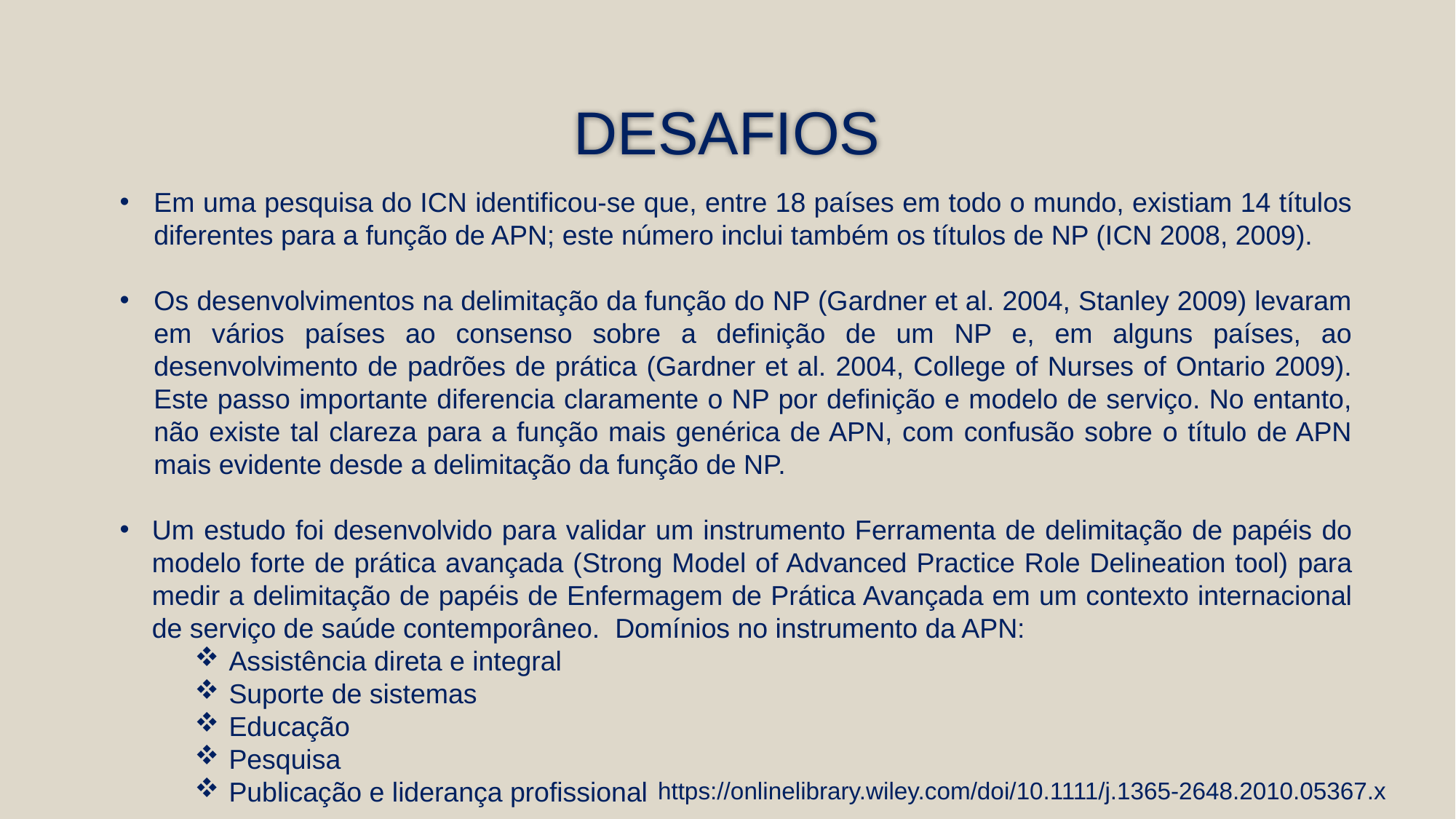

# DESAFIOS
Em uma pesquisa do ICN identificou-se que, entre 18 países em todo o mundo, existiam 14 títulos diferentes para a função de APN; este número inclui também os títulos de NP (ICN 2008, 2009).

Os desenvolvimentos na delimitação da função do NP (Gardner et al. 2004, Stanley 2009) levaram em vários países ao consenso sobre a definição de um NP e, em alguns países, ao desenvolvimento de padrões de prática (Gardner et al. 2004, College of Nurses of Ontario 2009). Este passo importante diferencia claramente o NP por definição e modelo de serviço. No entanto, não existe tal clareza para a função mais genérica de APN, com confusão sobre o título de APN mais evidente desde a delimitação da função de NP.

Um estudo foi desenvolvido para validar um instrumento Ferramenta de delimitação de papéis do modelo forte de prática avançada (Strong Model of Advanced Practice Role Delineation tool) para medir a delimitação de papéis de Enfermagem de Prática Avançada em um contexto internacional de serviço de saúde contemporâneo.  Domínios no instrumento da APN:
Assistência direta e integral
Suporte de sistemas
Educação
Pesquisa
Publicação e liderança profissional
https://onlinelibrary.wiley.com/doi/10.1111/j.1365-2648.2010.05367.x